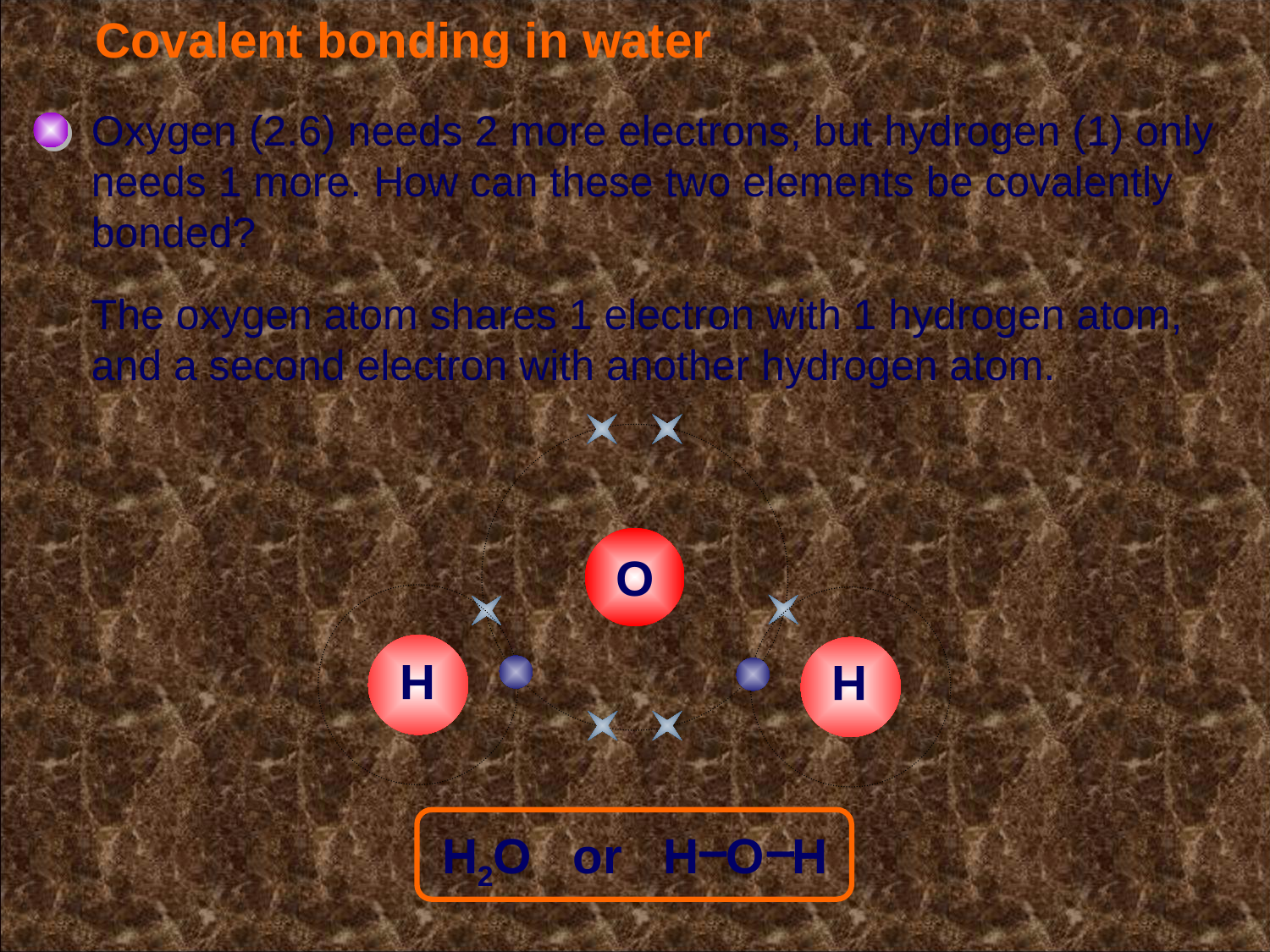

# Covalent bonding in water
Oxygen (2.6) needs 2 more electrons, but hydrogen (1) only needs 1 more. How can these two elements be covalently bonded?

The oxygen atom shares 1 electron with 1 hydrogen atom, and a second electron with another hydrogen atom.

O

H

H

H2O   or   H  O  H